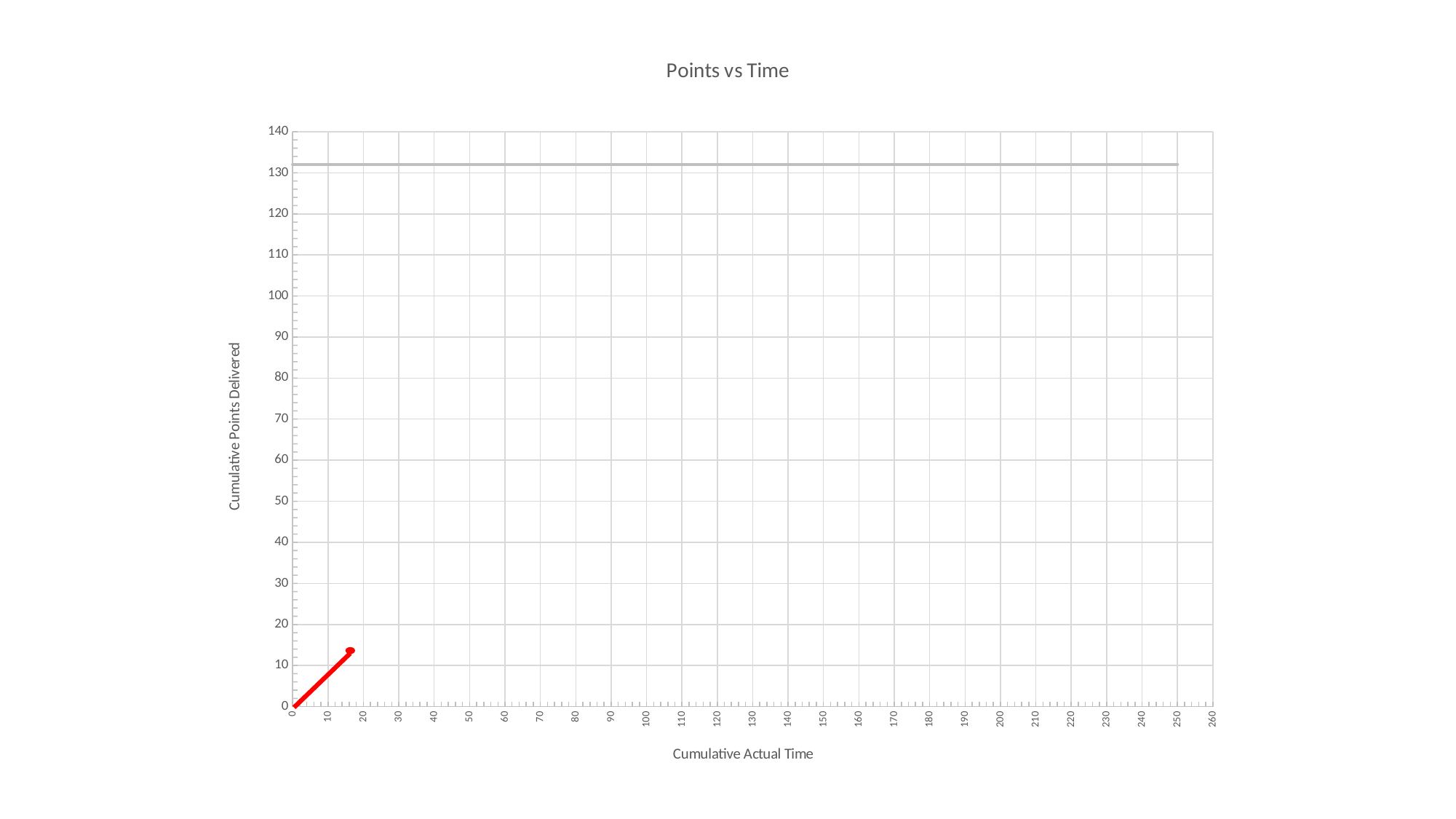

### Chart: Points vs Time

| Category | Points |  |
|---|---|---|